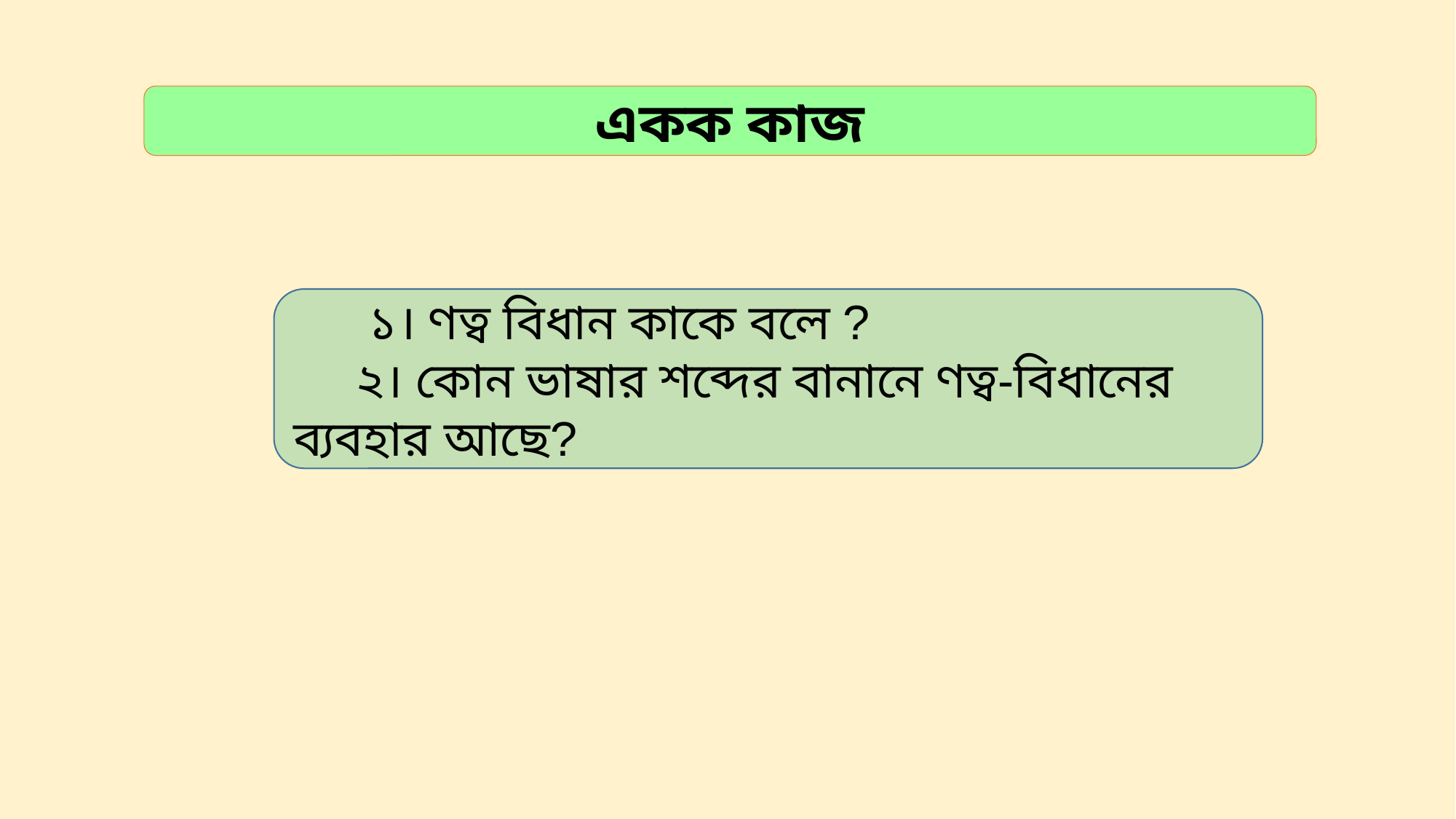

একক কাজ
      ১। ণত্ব বিধান কাকে বলে ?
     ২। কোন ভাষার শব্দের বানানে ণত্ব-বিধানের ব্যবহার আছে?